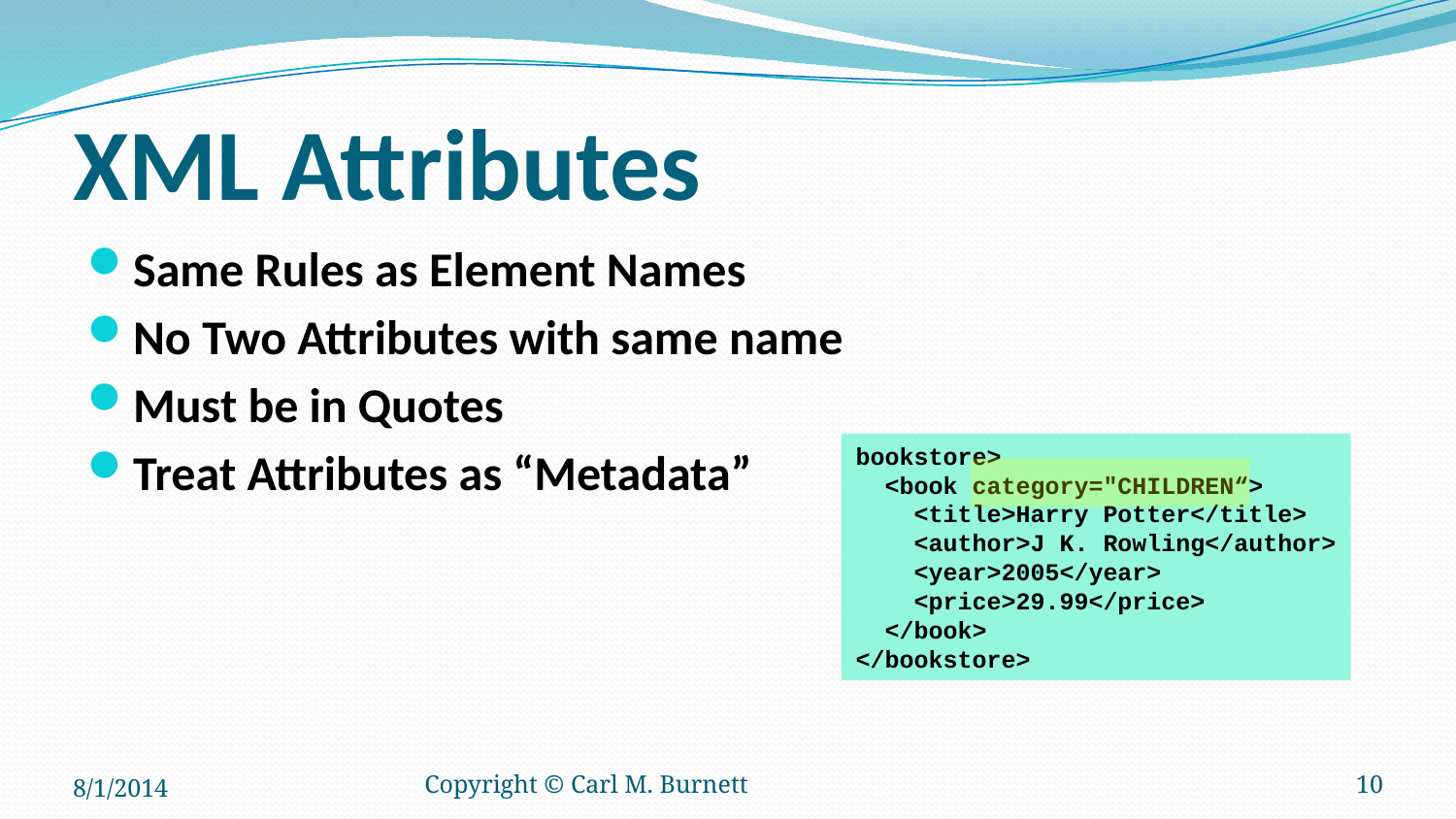

# XML Attributes
Same Rules as Element Names
No Two Attributes with same name
Must be in Quotes
Treat Attributes as “Metadata”

bookstore>
  <book category="CHILDREN“>
    <title>Harry Potter</title>
    <author>J K. Rowling</author>
    <year>2005</year>
    <price>29.99</price>
  </book>
</bookstore>

8/1/2014
Copyright © Carl M. Burnett
10